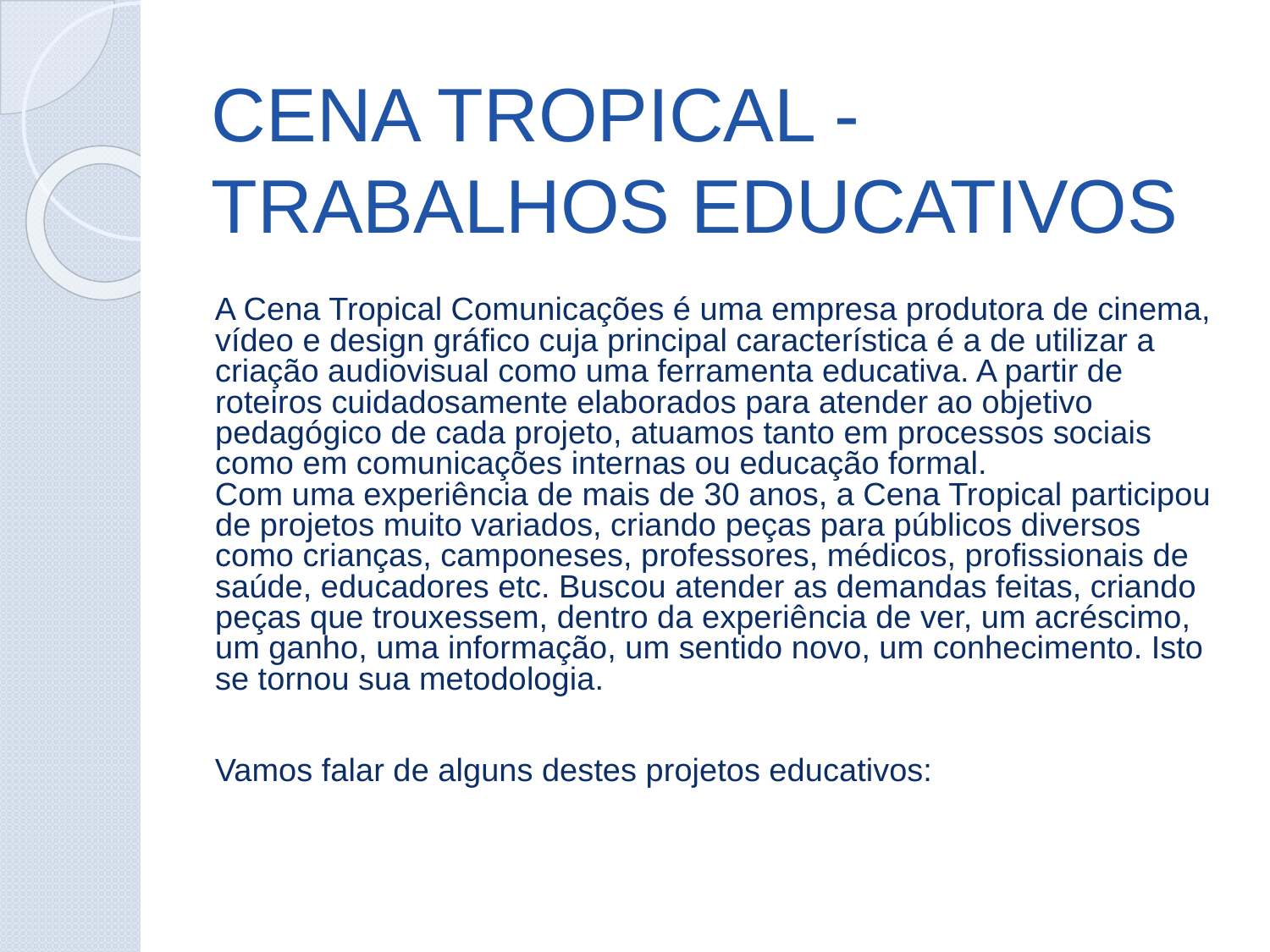

CENA TROPICAL -   TRABALHOS EDUCATIVOS
A Cena Tropical Comunicações é uma empresa produtora de cinema, vídeo e design gráfico cuja principal característica é a de utilizar a criação audiovisual como uma ferramenta educativa. A partir de roteiros cuidadosamente elaborados para atender ao objetivo pedagógico de cada projeto, atuamos tanto em processos sociais como em comunicações internas ou educação formal.
Com uma experiência de mais de 30 anos, a Cena Tropical participou de projetos muito variados, criando peças para públicos diversos como crianças, camponeses, professores, médicos, profissionais de saúde, educadores etc. Buscou atender as demandas feitas, criando peças que trouxessem, dentro da experiência de ver, um acréscimo, um ganho, uma informação, um sentido novo, um conhecimento. Isto se tornou sua metodologia.

Vamos falar de alguns destes projetos educativos: